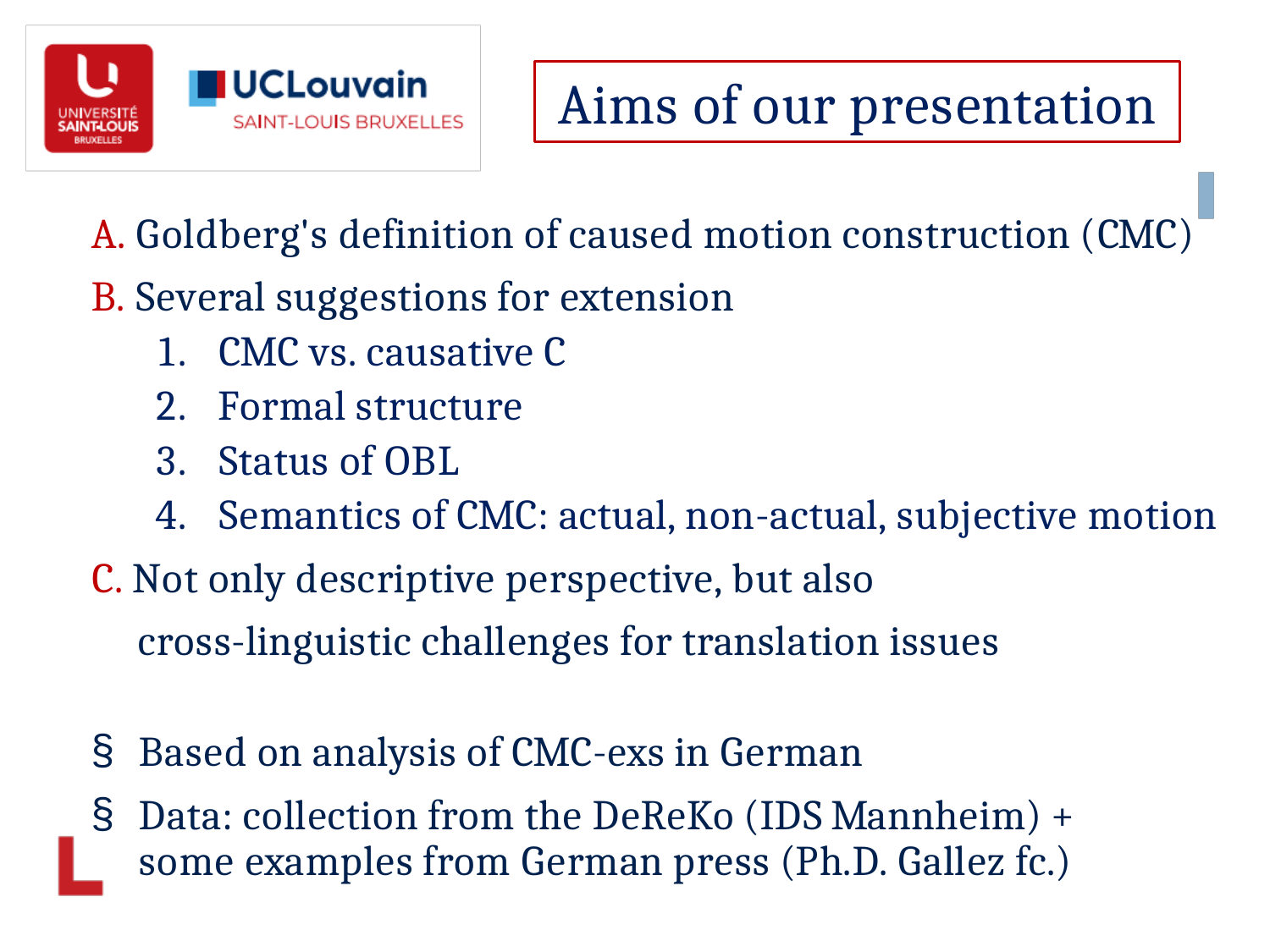

Aims of our presentation
A. Goldberg's definition of caused motion construction (CMC)
B. Several suggestions for extension
CMC vs. causative C
Formal structure
Status of OBL
Semantics of CMC: actual, non-actual, subjective motion
C. Not only descriptive perspective, but also
     cross-linguistic challenges for translation issues

Based on analysis of CMC-exs in German
Data: collection from the DeReKo (IDS Mannheim) + some examples from German press (Ph.D. Gallez fc.)